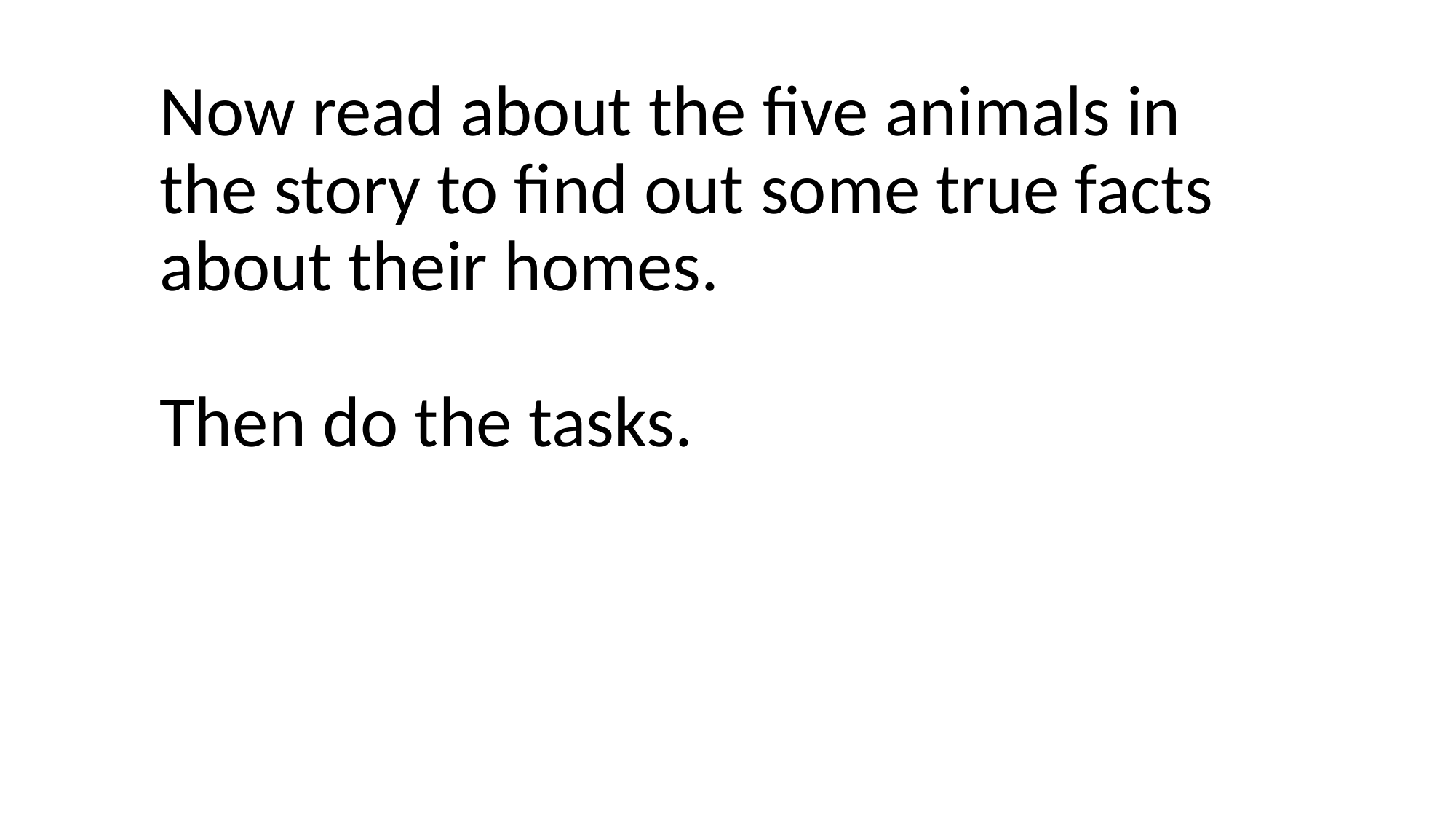

# Now read about the five animals in the story to find out some true facts about their homes. Then do the tasks.